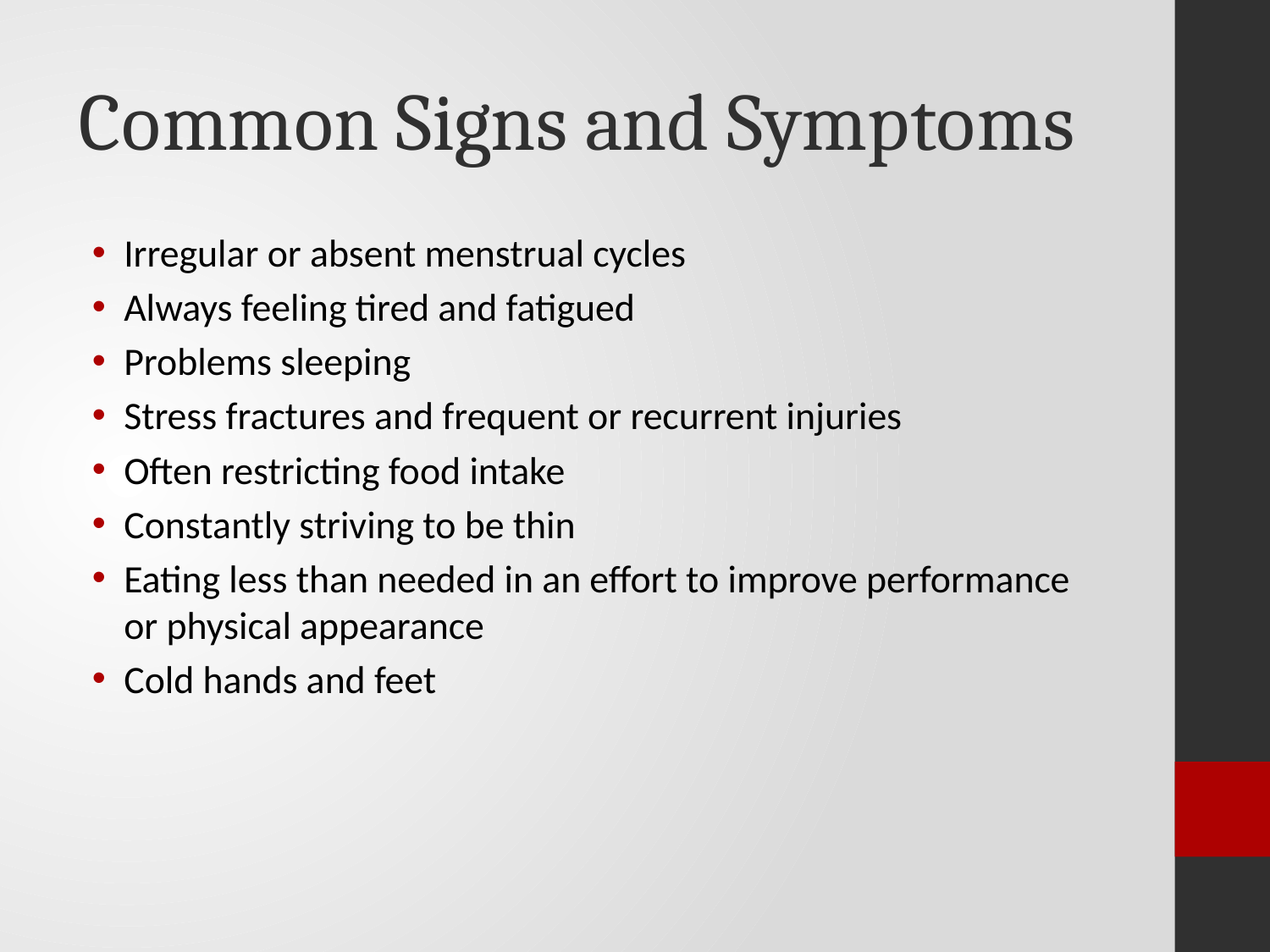

# Common Signs and Symptoms
Irregular or absent menstrual cycles
Always feeling tired and fatigued
Problems sleeping
Stress fractures and frequent or recurrent injuries
Often restricting food intake
Constantly striving to be thin
Eating less than needed in an effort to improve performance or physical appearance
Cold hands and feet